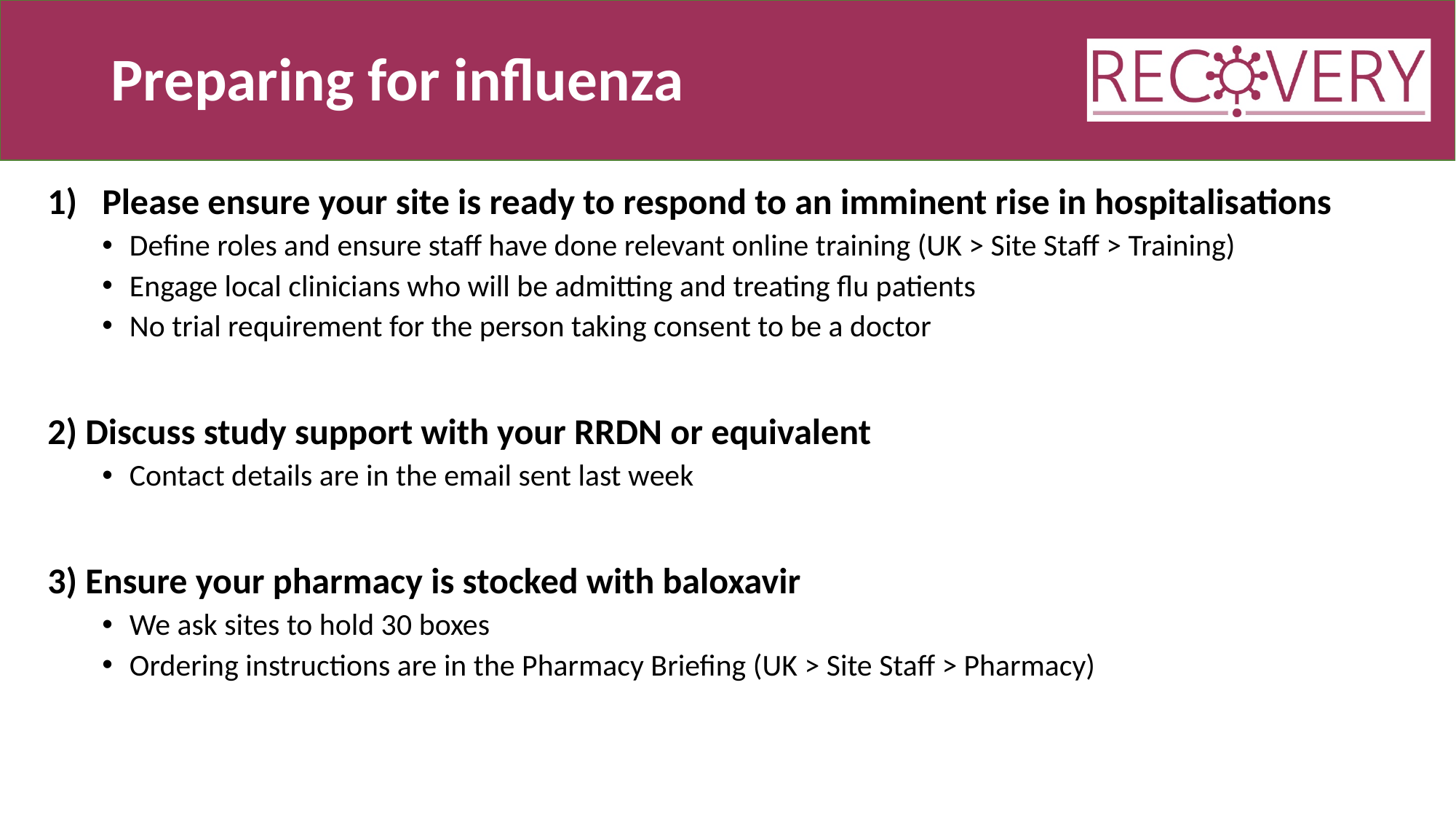

# Preparing for influenza
Please ensure your site is ready to respond to an imminent rise in hospitalisations
Define roles and ensure staff have done relevant online training (UK > Site Staff > Training)
Engage local clinicians who will be admitting and treating flu patients
No trial requirement for the person taking consent to be a doctor

2) Discuss study support with your RRDN or equivalent
Contact details are in the email sent last week

3) Ensure your pharmacy is stocked with baloxavir
We ask sites to hold 30 boxes
Ordering instructions are in the Pharmacy Briefing (UK > Site Staff > Pharmacy)